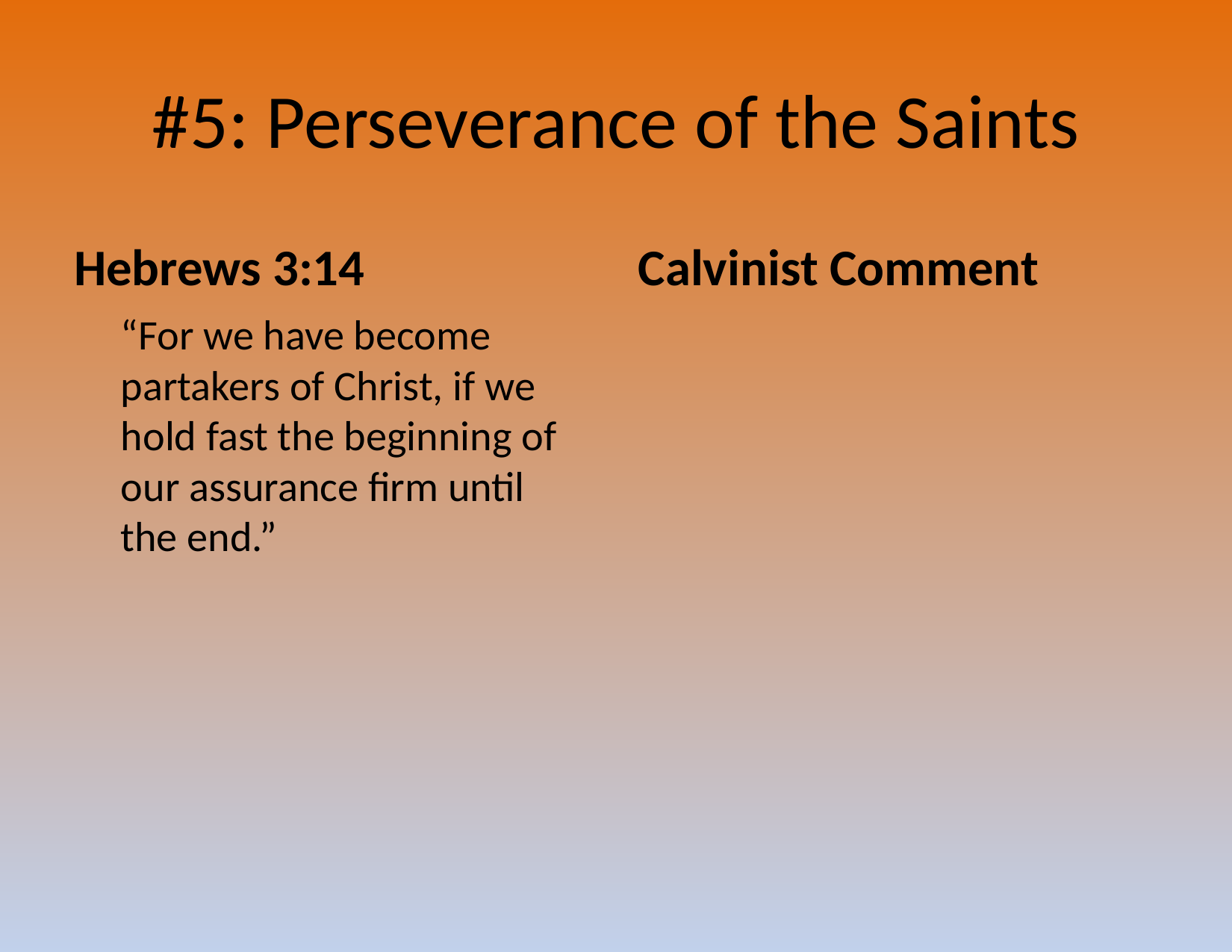

# #5: Perseverance of the Saints
Hebrews 3:14
Calvinist Comment
	“For we have become partakers of Christ, if we hold fast the beginning of our assurance firm until   the end.”